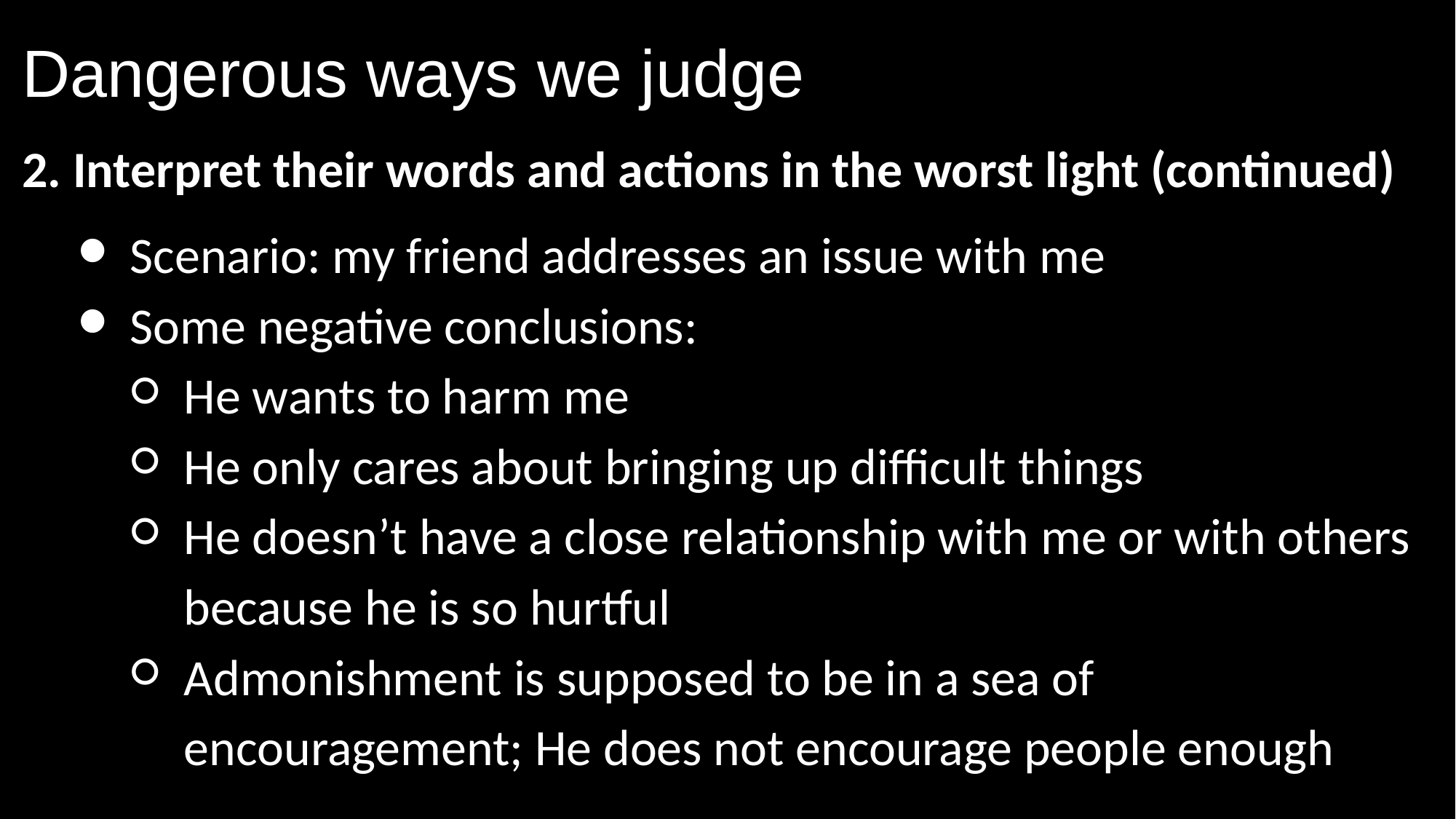

# Dangerous ways we judge
2. Interpret their words and actions in the worst light (continued)
Scenario: my friend addresses an issue with me
Some negative conclusions:
He wants to harm me
He only cares about bringing up difficult things
He doesn’t have a close relationship with me or with others because he is so hurtful
Admonishment is supposed to be in a sea of encouragement; He does not encourage people enough